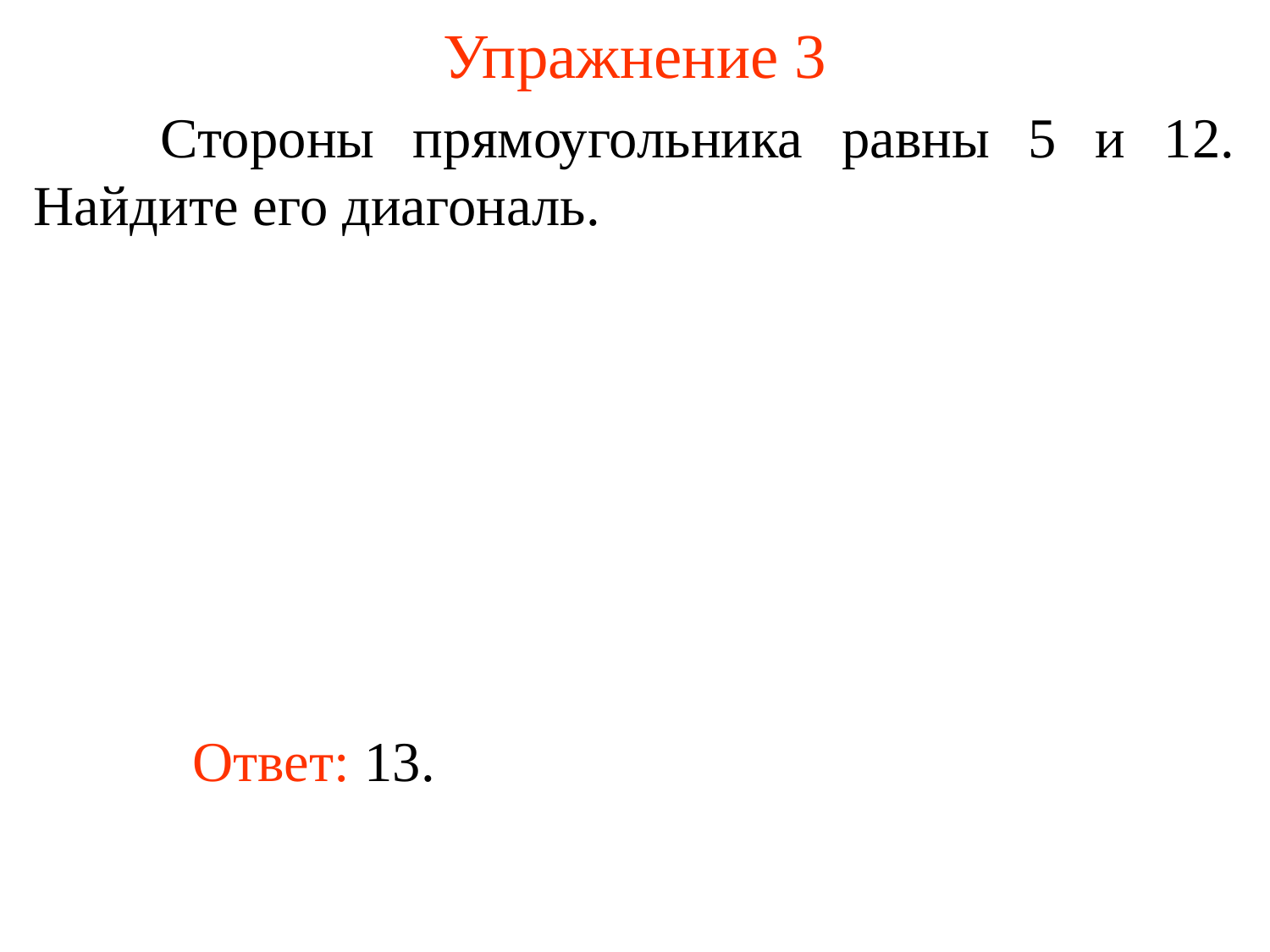

# Упражнение 3
	Стороны прямоугольника равны 5 и 12. Найдите его диагональ.
	Ответ: 13.